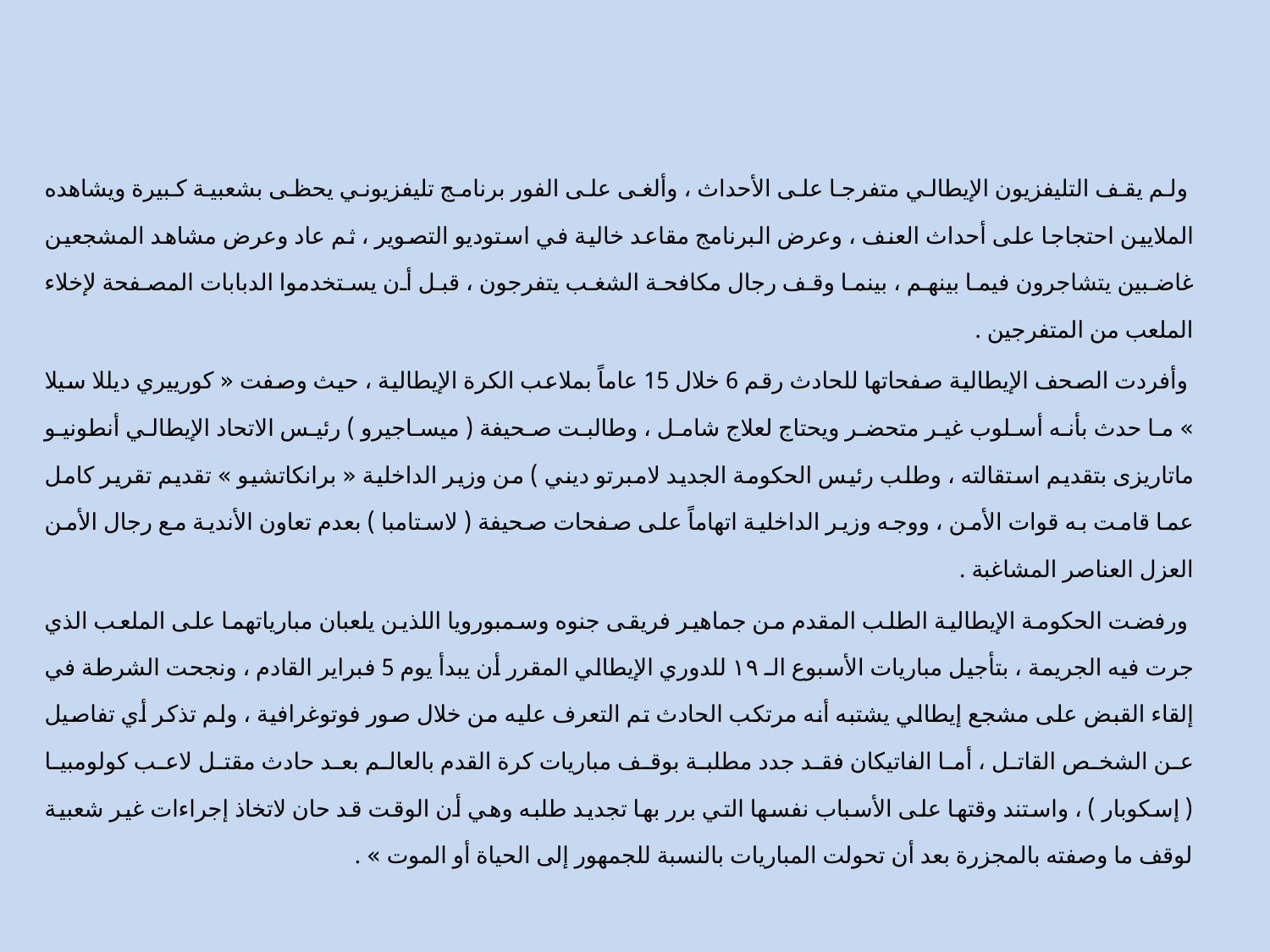

ولم يقف التليفزيون الإيطالي متفرجا على الأحداث ، وألغى على الفور برنامج تليفزيوني يحظى بشعبية كبيرة ويشاهده الملايين احتجاجا على أحداث العنف ، وعرض البرنامج مقاعد خالية في استوديو التصوير ، ثم عاد وعرض مشاهد المشجعين غاضبين يتشاجرون فيما بينهم ، بينما وقف رجال مكافحة الشغب يتفرجون ، قبل أن يستخدموا الدبابات المصفحة لإخلاء الملعب من المتفرجين .
 وأفردت الصحف الإيطالية صفحاتها للحادث رقم 6 خلال 15 عاماً بملاعب الكرة الإيطالية ، حيث وصفت « كورييري ديللا سيلا » ما حدث بأنه أسلوب غير متحضر ويحتاج لعلاج شامل ، وطالبت صحيفة ( ميساجيرو ) رئيس الاتحاد الإيطالي أنطونيو ماتاريزى بتقديم استقالته ، وطلب رئيس الحكومة الجديد لامبرتو ديني ) من وزير الداخلية « برانكاتشيو » تقديم تقرير كامل عما قامت به قوات الأمن ، ووجه وزير الداخلية اتهاماً على صفحات صحيفة ( لاستامبا ) بعدم تعاون الأندية مع رجال الأمن العزل العناصر المشاغبة .
 ورفضت الحكومة الإيطالية الطلب المقدم من جماهير فريقى جنوه وسمبورويا اللذين يلعبان مبارياتهما على الملعب الذي جرت فيه الجريمة ، بتأجيل مباريات الأسبوع الـ ۱۹ للدوري الإيطالي المقرر أن يبدأ يوم 5 فبراير القادم ، ونجحت الشرطة في إلقاء القبض على مشجع إيطالي يشتبه أنه مرتكب الحادث تم التعرف عليه من خلال صور فوتوغرافية ، ولم تذكر أي تفاصيل عن الشخص القاتل ، أما الفاتيكان فقد جدد مطلبة بوقف مباريات كرة القدم بالعالم بعد حادث مقتل لاعب كولومبيا ( إسكوبار ) ، واستند وقتها على الأسباب نفسها التي برر بها تجديد طلبه وهي أن الوقت قد حان لاتخاذ إجراءات غير شعبية لوقف ما وصفته بالمجزرة بعد أن تحولت المباريات بالنسبة للجمهور إلى الحياة أو الموت » .